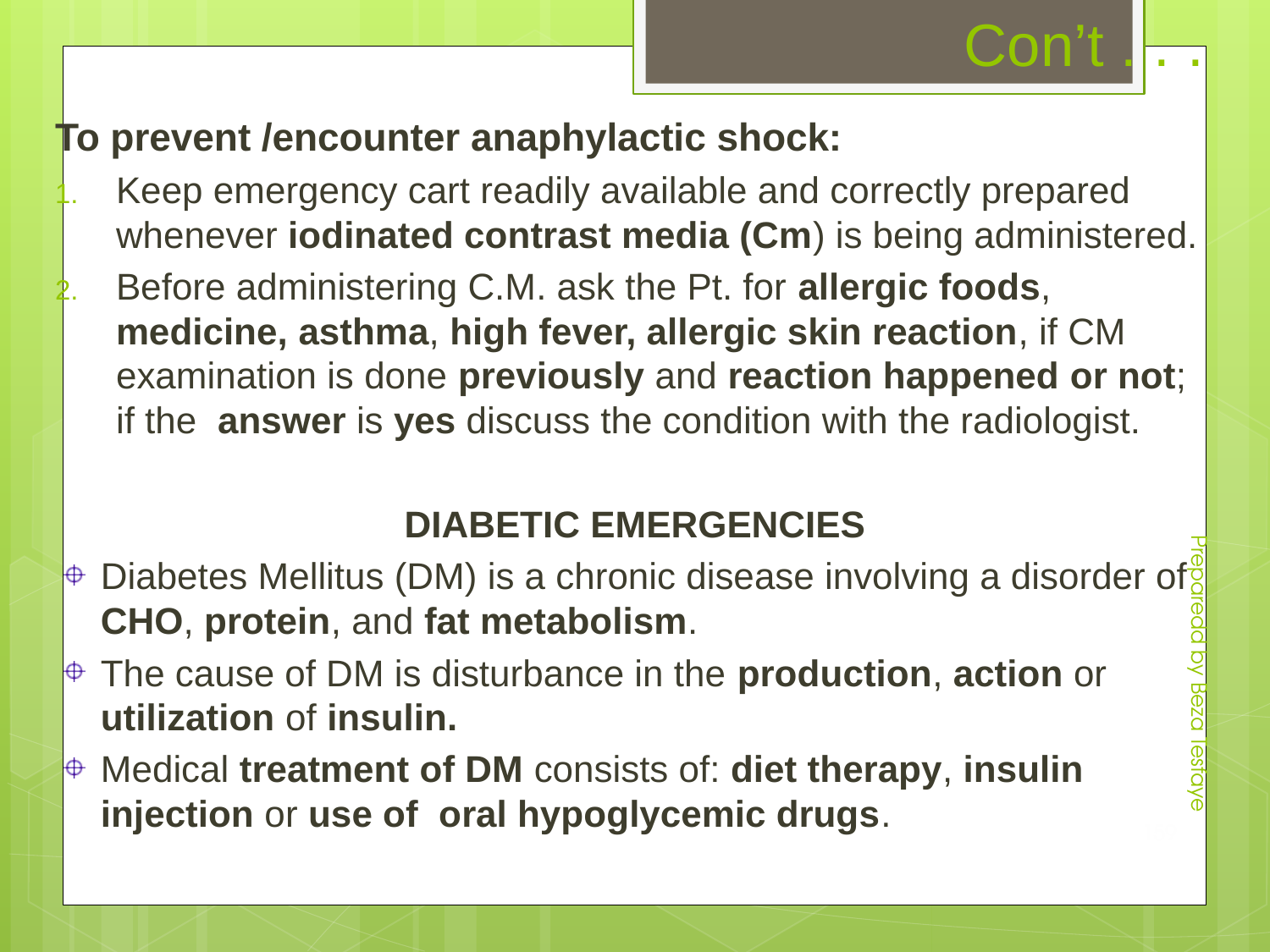

# Con’t . . .
To prevent /encounter anaphylactic shock:
Keep emergency cart readily available and correctly prepared whenever iodinated contrast media (Cm) is being administered.
Before administering C.M. ask the Pt. for allergic foods, medicine, asthma, high fever, allergic skin reaction, if CM examination is done previously and reaction happened or not; if the  answer is yes discuss the condition with the radiologist.

DIABETIC EMERGENCIES
Diabetes Mellitus (DM) is a chronic disease involving a disorder of CHO, protein, and fat metabolism.
The cause of DM is disturbance in the production, action or utilization of insulin.
Medical treatment of DM consists of: diet therapy, insulin injection or use of  oral hypoglycemic drugs.

Preparedd by Beza Tesfaye
159